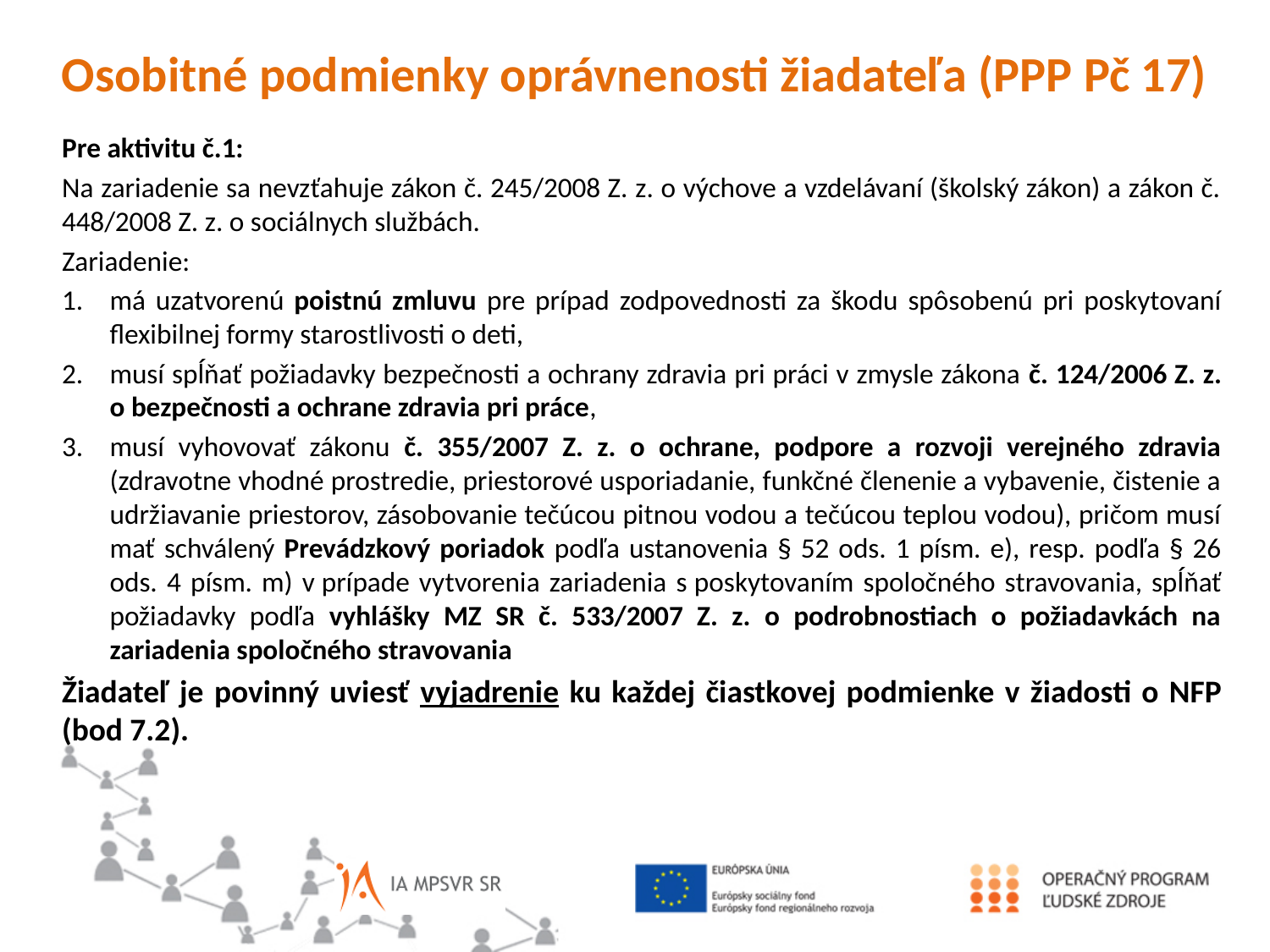

Osobitné podmienky oprávnenosti žiadateľa (PPP Pč 17)
Pre aktivitu č.1:
Na zariadenie sa nevzťahuje zákon č. 245/2008 Z. z. o výchove a vzdelávaní (školský zákon) a zákon č. 448/2008 Z. z. o sociálnych službách.
Zariadenie:
má uzatvorenú poistnú zmluvu pre prípad zodpovednosti za škodu spôsobenú pri poskytovaní flexibilnej formy starostlivosti o deti,
musí spĺňať požiadavky bezpečnosti a ochrany zdravia pri práci v zmysle zákona č. 124/2006 Z. z. o bezpečnosti a ochrane zdravia pri práce,
musí vyhovovať zákonu č. 355/2007 Z. z. o ochrane, podpore a rozvoji verejného zdravia (zdravotne vhodné prostredie, priestorové usporiadanie, funkčné členenie a vybavenie, čistenie a udržiavanie priestorov, zásobovanie tečúcou pitnou vodou a tečúcou teplou vodou), pričom musí mať schválený Prevádzkový poriadok podľa ustanovenia § 52 ods. 1 písm. e), resp. podľa § 26 ods. 4 písm. m) v prípade vytvorenia zariadenia s poskytovaním spoločného stravovania, spĺňať požiadavky podľa vyhlášky MZ SR č. 533/2007 Z. z. o podrobnostiach o požiadavkách na zariadenia spoločného stravovania
Žiadateľ je povinný uviesť vyjadrenie ku každej čiastkovej podmienke v žiadosti o NFP (bod 7.2).